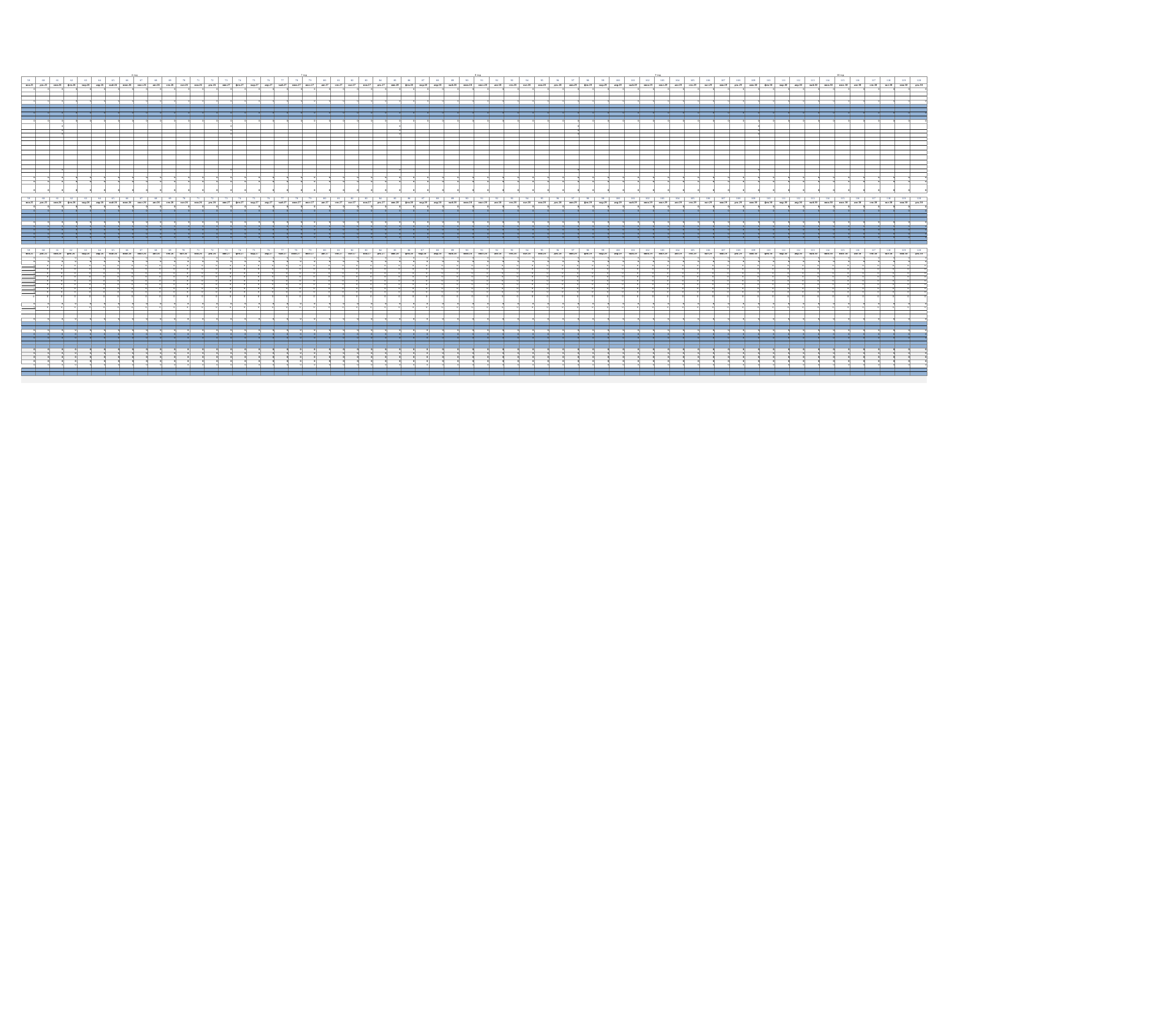

6 год
7 год
8 год
9 год
10 год
| 59 | 60 | 61 | 62 | 63 | 64 | 65 | 66 | 67 | 68 | 69 | 70 | 71 | 72 | 73 | 74 | 75 | 76 | 77 | 78 | 79 | 80 | 81 | 82 | 83 | 84 | 85 | 86 | 87 | 88 | 89 | 90 | 91 | 92 | 93 | 94 | 95 | 96 | 97 | 98 | 99 | 100 | 101 | 102 | 103 | 104 | 105 | 106 | 107 | 108 | 109 | 110 | 111 | 112 | 113 | 114 | 115 | 116 | 117 | 118 | 119 | 120 |
| --- | --- | --- | --- | --- | --- | --- | --- | --- | --- | --- | --- | --- | --- | --- | --- | --- | --- | --- | --- | --- | --- | --- | --- | --- | --- | --- | --- | --- | --- | --- | --- | --- | --- | --- | --- | --- | --- | --- | --- | --- | --- | --- | --- | --- | --- | --- | --- | --- | --- | --- | --- | --- | --- | --- | --- | --- | --- | --- | --- | --- | --- |
| ноя.25 | дек.25 | янв.26 | фев.26 | мар.26 | апр.26 | май.26 | июн.26 | июл.26 | авг.26 | сен.26 | окт.26 | ноя.26 | дек.26 | янв.27 | фев.27 | мар.27 | апр.27 | май.27 | июн.27 | июл.27 | авг.27 | сен.27 | окт.27 | ноя.27 | дек.27 | янв.28 | фев.28 | мар.28 | апр.28 | май.28 | июн.28 | июл.28 | авг.28 | сен.28 | окт.28 | ноя.28 | дек.28 | янв.29 | фев.29 | мар.29 | апр.29 | май.29 | июн.29 | июл.29 | авг.29 | сен.29 | окт.29 | ноя.29 | дек.29 | янв.30 | фев.30 | мар.30 | апр.30 | май.30 | июн.30 | июл.30 | авг.30 | сен.30 | окт.30 | ноя.30 | дек.30 |
| 0 | 0 | 0 | 0 | 0 | 0 | 0 | 0 | 0 | 0 | 0 | 0 | 0 | 0 | 0 | 0 | 0 | 0 | 0 | 0 | 0 | 0 | 0 | 0 | 0 | 0 | 0 | 0 | 0 | 0 | 0 | 0 | 0 | 0 | 0 | 0 | 0 | 0 | 0 | 0 | 0 | 0 | 0 | 0 | 0 | 0 | 0 | 0 | 0 | 0 | 0 | 0 | 0 | 0 | 0 | 0 | 0 | 0 | 0 | 0 | 0 | 0 |
|  |  |  |  |  |  |  |  |  |  |  |  |  |  |  |  |  |  |  |  |  |  |  |  |  |  |  |  |  |  |  |  |  |  |  |  |  |  |  |  |  |  |  |  |  |  |  |  |  |  |  |  |  |  |  |  |  |  |  |  |  |  |
|  |  |  |  |  |  |  |  |  |  |  |  |  |  |  |  |  |  |  |  |  |  |  |  |  |  |  |  |  |  |  |  |  |  |  |  |  |  |  |  |  |  |  |  |  |  |  |  |  |  |  |  |  |  |  |  |  |  |  |  |  |  |
| 0 | 0 | 0 | 0 | 0 | 0 | 0 | 0 | 0 | 0 | 0 | 0 | 0 | 0 | 0 | 0 | 0 | 0 | 0 | 0 | 0 | 0 | 0 | 0 | 0 | 0 | 0 | 0 | 0 | 0 | 0 | 0 | 0 | 0 | 0 | 0 | 0 | 0 | 0 | 0 | 0 | 0 | 0 | 0 | 0 | 0 | 0 | 0 | 0 | 0 | 0 | 0 | 0 | 0 | 0 | 0 | 0 | 0 | 0 | 0 | 0 | 0 |
|  |  |  |  |  |  |  |  |  |  |  |  |  |  |  |  |  |  |  |  |  |  |  |  |  |  |  |  |  |  |  |  |  |  |  |  |  |  |  |  |  |  |  |  |  |  |  |  |  |  |  |  |  |  |  |  |  |  |  |  |  |  |
|  |  |  |  |  |  |  |  |  |  |  |  |  |  |  |  |  |  |  |  |  |  |  |  |  |  |  |  |  |  |  |  |  |  |  |  |  |  |  |  |  |  |  |  |  |  |  |  |  |  |  |  |  |  |  |  |  |  |  |  |  |  |
| 0 | 0 | 0 | 0 | 0 | 0 | 0 | 0 | 0 | 0 | 0 | 0 | 0 | 0 | 0 | 0 | 0 | 0 | 0 | 0 | 0 | 0 | 0 | 0 | 0 | 0 | 0 | 0 | 0 | 0 | 0 | 0 | 0 | 0 | 0 | 0 | 0 | 0 | 0 | 0 | 0 | 0 | 0 | 0 | 0 | 0 | 0 | 0 | 0 | 0 | 0 | 0 | 0 | 0 | 0 | 0 | 0 | 0 | 0 | 0 | 0 | 0 |
|  |  |  |  |  |  |  |  |  |  |  |  |  |  |  |  |  |  |  |  |  |  |  |  |  |  |  |  |  |  |  |  |  |  |  |  |  |  |  |  |  |  |  |  |  |  |  |  |  |  |  |  |  |  |  |  |  |  |  |  |  |  |
| 0 | 0 | 0 | 0 | 0 | 0 | 0 | 0 | 0 | 0 | 0 | 0 | 0 | 0 | 0 | 0 | 0 | 0 | 0 | 0 | 0 | 0 | 0 | 0 | 0 | 0 | 0 | 0 | 0 | 0 | 0 | 0 | 0 | 0 | 0 | 0 | 0 | 0 | 0 | 0 | 0 | 0 | 0 | 0 | 0 | 0 | 0 | 0 | 0 | 0 | 0 | 0 | 0 | 0 | 0 | 0 | 0 | 0 | 0 | 0 | 0 | 0 |
|  |  | 0 |  |  |  |  |  |  |  |  |  |  |  | 0 |  |  |  |  |  |  |  |  |  |  |  | 0 |  |  |  |  |  |  |  |  |  |  |  | 0 |  |  |  |  |  |  |  |  |  |  |  | 0 |  |  |  |  |  |  |  |  |  |  |  |
|  |  | 0 |  |  |  |  |  |  |  |  |  |  |  | 0 |  |  |  |  |  |  |  |  |  |  |  | 0 |  |  |  |  |  |  |  |  |  |  |  | 0 |  |  |  |  |  |  |  |  |  |  |  | 0 |  |  |  |  |  |  |  |  |  |  |  |
|  |  | 0 |  |  |  |  |  |  |  |  |  |  |  | 0 |  |  |  |  |  |  |  |  |  |  |  | 0 |  |  |  |  |  |  |  |  |  |  |  | 0 |  |  |  |  |  |  |  |  |  |  |  | 0 |  |  |  |  |  |  |  |  |  |  |  |
|  |  |  |  |  |  |  |  |  |  |  |  |  |  |  |  |  |  |  |  |  |  |  |  |  |  |  |  |  |  |  |  |  |  |  |  |  |  |  |  |  |  |  |  |  |  |  |  |  |  |  |  |  |  |  |  |  |  |  |  |  |  |
|  |  |  |  |  |  |  |  |  |  |  |  |  |  |  |  |  |  |  |  |  |  |  |  |  |  |  |  |  |  |  |  |  |  |  |  |  |  |  |  |  |  |  |  |  |  |  |  |  |  |  |  |  |  |  |  |  |  |  |  |  |  |
|  |  |  |  |  |  |  |  |  |  |  |  |  |  |  |  |  |  |  |  |  |  |  |  |  |  |  |  |  |  |  |  |  |  |  |  |  |  |  |  |  |  |  |  |  |  |  |  |  |  |  |  |  |  |  |  |  |  |  |  |  |  |
|  |  |  |  |  |  |  |  |  |  |  |  |  |  |  |  |  |  |  |  |  |  |  |  |  |  |  |  |  |  |  |  |  |  |  |  |  |  |  |  |  |  |  |  |  |  |  |  |  |  |  |  |  |  |  |  |  |  |  |  |  |  |
|  |  |  |  |  |  |  |  |  |  |  |  |  |  |  |  |  |  |  |  |  |  |  |  |  |  |  |  |  |  |  |  |  |  |  |  |  |  |  |  |  |  |  |  |  |  |  |  |  |  |  |  |  |  |  |  |  |  |  |  |  |  |
|  |  |  |  |  |  |  |  |  |  |  |  |  |  |  |  |  |  |  |  |  |  |  |  |  |  |  |  |  |  |  |  |  |  |  |  |  |  |  |  |  |  |  |  |  |  |  |  |  |  |  |  |  |  |  |  |  |  |  |  |  |  |
|  |  |  |  |  |  |  |  |  |  |  |  |  |  |  |  |  |  |  |  |  |  |  |  |  |  |  |  |  |  |  |  |  |  |  |  |  |  |  |  |  |  |  |  |  |  |  |  |  |  |  |  |  |  |  |  |  |  |  |  |  |  |
|  |  | 0 |  |  |  |  |  |  |  |  |  |  |  | 0 |  |  |  |  |  |  |  |  |  |  |  | 0 |  |  |  |  |  |  |  |  |  |  |  | 0 |  |  |  |  |  |  |  |  |  |  |  | 0 |  |  |  |  |  |  |  |  |  |  |  |
|  |  |  |  |  |  |  |  |  |  |  |  |  |  |  |  |  |  |  |  |  |  |  |  |  |  |  |  |  |  |  |  |  |  |  |  |  |  |  |  |  |  |  |  |  |  |  |  |  |  |  |  |  |  |  |  |  |  |  |  |  |  |
| 0 | 0 | 0 | 0 | 0 | 0 | 0 | 0 | 0 | 0 | 0 | 0 | 0 | 0 | 0 | 0 | 0 | 0 | 0 | 0 | 0 | 0 | 0 | 0 | 0 | 0 | 0 | 0 | 0 | 0 | 0 | 0 | 0 | 0 | 0 | 0 | 0 | 0 | 0 | 0 | 0 | 0 | 0 | 0 | 0 | 0 | 0 | 0 | 0 | 0 | 0 | 0 | 0 | 0 | 0 | 0 | 0 | 0 | 0 | 0 | 0 | 0 |
| 0 | 0 | 0 | 0 | 0 | 0 | 0 | 0 | 0 | 0 | 0 | 0 | 0 | 0 | 0 | 0 | 0 | 0 | 0 | 0 | 0 | 0 | 0 | 0 | 0 | 0 | 0 | 0 | 0 | 0 | 0 | 0 | 0 | 0 | 0 | 0 | 0 | 0 | 0 | 0 | 0 | 0 | 0 | 0 | 0 | 0 | 0 | 0 | 0 | 0 | 0 | 0 | 0 | 0 | 0 | 0 | 0 | 0 | 0 | 0 | 0 | 0 |
| 0 | 0 | 0 | 0 | 0 | 0 | 0 | 0 | 0 | 0 | 0 | 0 | 0 | 0 | 0 | 0 | 0 | 0 | 0 | 0 | 0 | 0 | 0 | 0 | 0 | 0 | 0 | 0 | 0 | 0 | 0 | 0 | 0 | 0 | 0 | 0 | 0 | 0 | 0 | 0 | 0 | 0 | 0 | 0 | 0 | 0 | 0 | 0 | 0 | 0 | 0 | 0 | 0 | 0 | 0 | 0 | 0 | 0 | 0 | 0 | 0 | 0 |
| 59 | 60 | 61 | 62 | 63 | 64 | 65 | 66 | 67 | 68 | 69 | 70 | 71 | 72 | 73 | 74 | 75 | 76 | 77 | 78 | 79 | 80 | 81 | 82 | 83 | 84 | 85 | 86 | 87 | 88 | 89 | 90 | 91 | 92 | 93 | 94 | 95 | 96 | 97 | 98 | 99 | 100 | 101 | 102 | 103 | 104 | 105 | 106 | 107 | 108 | 109 | 110 | 111 | 112 | 113 | 114 | 115 | 116 | 117 | 118 | 119 | 120 |
| --- | --- | --- | --- | --- | --- | --- | --- | --- | --- | --- | --- | --- | --- | --- | --- | --- | --- | --- | --- | --- | --- | --- | --- | --- | --- | --- | --- | --- | --- | --- | --- | --- | --- | --- | --- | --- | --- | --- | --- | --- | --- | --- | --- | --- | --- | --- | --- | --- | --- | --- | --- | --- | --- | --- | --- | --- | --- | --- | --- | --- | --- |
| ноя.25 | дек.25 | янв.26 | фев.26 | мар.26 | апр.26 | май.26 | июн.26 | июл.26 | авг.26 | сен.26 | окт.26 | ноя.26 | дек.26 | янв.27 | фев.27 | мар.27 | апр.27 | май.27 | июн.27 | июл.27 | авг.27 | сен.27 | окт.27 | ноя.27 | дек.27 | янв.28 | фев.28 | мар.28 | апр.28 | май.28 | июн.28 | июл.28 | авг.28 | сен.28 | окт.28 | ноя.28 | дек.28 | янв.29 | фев.29 | мар.29 | апр.29 | май.29 | июн.29 | июл.29 | авг.29 | сен.29 | окт.29 | ноя.29 | дек.29 | янв.30 | фев.30 | мар.30 | апр.30 | май.30 | июн.30 | июл.30 | авг.30 | сен.30 | окт.30 | ноя.30 | дек.30 |
| 0 | 0 | 0 | 0 | 0 | 0 | 0 | 0 | 0 | 0 | 0 | 0 | 0 | 0 | 0 | 0 | 0 | 0 | 0 | 0 | 0 | 0 | 0 | 0 | 0 | 0 | 0 | 0 | 0 | 0 | 0 | 0 | 0 | 0 | 0 | 0 | 0 | 0 | 0 | 0 | 0 | 0 | 0 | 0 | 0 | 0 | 0 | 0 | 0 | 0 | 0 | 0 | 0 | 0 | 0 | 0 | 0 | 0 | 0 | 0 | 0 | 0 |
| 0 | 0 | 0 | 0 | 0 | 0 | 0 | 0 | 0 | 0 | 0 | 0 | 0 | 0 | 0 | 0 | 0 | 0 | 0 | 0 | 0 | 0 | 0 | 0 | 0 | 0 | 0 | 0 | 0 | 0 | 0 | 0 | 0 | 0 | 0 | 0 | 0 | 0 | 0 | 0 | 0 | 0 | 0 | 0 | 0 | 0 | 0 | 0 | 0 | 0 | 0 | 0 | 0 | 0 | 0 | 0 | 0 | 0 | 0 | 0 | 0 | 0 |
|  |  |  |  |  |  |  |  |  |  |  |  |  |  |  |  |  |  |  |  |  |  |  |  |  |  |  |  |  |  |  |  |  |  |  |  |  |  |  |  |  |  |  |  |  |  |  |  |  |  |  |  |  |  |  |  |  |  |  |  |  |  |
|  |  |  |  |  |  |  |  |  |  |  |  |  |  |  |  |  |  |  |  |  |  |  |  |  |  |  |  |  |  |  |  |  |  |  |  |  |  |  |  |  |  |  |  |  |  |  |  |  |  |  |  |  |  |  |  |  |  |  |  |  |  |
| 0 | 0 | 0 | 0 | 0 | 0 | 0 | 0 | 0 | 0 | 0 | 0 | 0 | 0 | 0 | 0 | 0 | 0 | 0 | 0 | 0 | 0 | 0 | 0 | 0 | 0 | 0 | 0 | 0 | 0 | 0 | 0 | 0 | 0 | 0 | 0 | 0 | 0 | 0 | 0 | 0 | 0 | 0 | 0 | 0 | 0 | 0 | 0 | 0 | 0 | 0 | 0 | 0 | 0 | 0 | 0 | 0 | 0 | 0 | 0 | 0 | 0 |
| 0 | 0 | 0 | 0 | 0 | 0 | 0 | 0 | 0 | 0 | 0 | 0 | 0 | 0 | 0 | 0 | 0 | 0 | 0 | 0 | 0 | 0 | 0 | 0 | 0 | 0 | 0 | 0 | 0 | 0 | 0 | 0 | 0 | 0 | 0 | 0 | 0 | 0 | 0 | 0 | 0 | 0 | 0 | 0 | 0 | 0 | 0 | 0 | 0 | 0 | 0 | 0 | 0 | 0 | 0 | 0 | 0 | 0 | 0 | 0 | 0 | 0 |
| 0 | 0 | 0 | 0 | 0 | 0 | 0 | 0 | 0 | 0 | 0 | 0 | 0 | 0 | 0 | 0 | 0 | 0 | 0 | 0 | 0 | 0 | 0 | 0 | 0 | 0 | 0 | 0 | 0 | 0 | 0 | 0 | 0 | 0 | 0 | 0 | 0 | 0 | 0 | 0 | 0 | 0 | 0 | 0 | 0 | 0 | 0 | 0 | 0 | 0 | 0 | 0 | 0 | 0 | 0 | 0 | 0 | 0 | 0 | 0 | 0 | 0 |
| 0 | 0 | 0 | 0 | 0 | 0 | 0 | 0 | 0 | 0 | 0 | 0 | 0 | 0 | 0 | 0 | 0 | 0 | 0 | 0 | 0 | 0 | 0 | 0 | 0 | 0 | 0 | 0 | 0 | 0 | 0 | 0 | 0 | 0 | 0 | 0 | 0 | 0 | 0 | 0 | 0 | 0 | 0 | 0 | 0 | 0 | 0 | 0 | 0 | 0 | 0 | 0 | 0 | 0 | 0 | 0 | 0 | 0 | 0 | 0 | 0 | 0 |
| 0 | 0 | 0 | 0 | 0 | 0 | 0 | 0 | 0 | 0 | 0 | 0 | 0 | 0 | 0 | 0 | 0 | 0 | 0 | 0 | 0 | 0 | 0 | 0 | 0 | 0 | 0 | 0 | 0 | 0 | 0 | 0 | 0 | 0 | 0 | 0 | 0 | 0 | 0 | 0 | 0 | 0 | 0 | 0 | 0 | 0 | 0 | 0 | 0 | 0 | 0 | 0 | 0 | 0 | 0 | 0 | 0 | 0 | 0 | 0 | 0 | 0 |
|  |  |  |  |  |  |  |  |  |  |  |  |  |  |  |  |  |  |  |  |  |  |  |  |  |  |  |  |  |  |  |  |  |  |  |  |  |  |  |  |  |  |  |  |  |  |  |  |  |  |  |  |  |  |  |  |  |  |  |  |  |  |
| 59 | 60 | 61 | 62 | 63 | 64 | 65 | 66 | 67 | 68 | 69 | 70 | 71 | 72 | 73 | 74 | 75 | 76 | 77 | 78 | 79 | 80 | 81 | 82 | 83 | 84 | 85 | 86 | 87 | 88 | 89 | 90 | 91 | 92 | 93 | 94 | 95 | 96 | 97 | 98 | 99 | 100 | 101 | 102 | 103 | 104 | 105 | 106 | 107 | 108 | 109 | 110 | 111 | 112 | 113 | 114 | 115 | 116 | 117 | 118 | 119 | 120 |
| --- | --- | --- | --- | --- | --- | --- | --- | --- | --- | --- | --- | --- | --- | --- | --- | --- | --- | --- | --- | --- | --- | --- | --- | --- | --- | --- | --- | --- | --- | --- | --- | --- | --- | --- | --- | --- | --- | --- | --- | --- | --- | --- | --- | --- | --- | --- | --- | --- | --- | --- | --- | --- | --- | --- | --- | --- | --- | --- | --- | --- | --- |
| ноя.25 | дек.25 | янв.26 | фев.26 | мар.26 | апр.26 | май.26 | июн.26 | июл.26 | авг.26 | сен.26 | окт.26 | ноя.26 | дек.26 | янв.27 | фев.27 | мар.27 | апр.27 | май.27 | июн.27 | июл.27 | авг.27 | сен.27 | окт.27 | ноя.27 | дек.27 | янв.28 | фев.28 | мар.28 | апр.28 | май.28 | июн.28 | июл.28 | авг.28 | сен.28 | окт.28 | ноя.28 | дек.28 | янв.29 | фев.29 | мар.29 | апр.29 | май.29 | июн.29 | июл.29 | авг.29 | сен.29 | окт.29 | ноя.29 | дек.29 | янв.30 | фев.30 | мар.30 | апр.30 | май.30 | июн.30 | июл.30 | авг.30 | сен.30 | окт.30 | ноя.30 | дек.30 |
| 0 | 0 | 0 | 0 | 0 | 0 | 0 | 0 | 0 | 0 | 0 | 0 | 0 | 0 | 0 | 0 | 0 | 0 | 0 | 0 | 0 | 0 | 0 | 0 | 0 | 0 | 0 | 0 | 0 | 0 | 0 | 0 | 0 | 0 | 0 | 0 | 0 | 0 | 0 | 0 | 0 | 0 | 0 | 0 | 0 | 0 | 0 | 0 | 0 | 0 | 0 | 0 | 0 | 0 | 0 | 0 | 0 | 0 | 0 | 0 | 0 | 0 |
| 0 | 0 | 0 | 0 | 0 | 0 | 0 | 0 | 0 | 0 | 0 | 0 | 0 | 0 | 0 | 0 | 0 | 0 | 0 | 0 | 0 | 0 | 0 | 0 | 0 | 0 | 0 | 0 | 0 | 0 | 0 | 0 | 0 | 0 | 0 | 0 | 0 | 0 | 0 | 0 | 0 | 0 | 0 | 0 | 0 | 0 | 0 | 0 | 0 | 0 | 0 | 0 | 0 | 0 | 0 | 0 | 0 | 0 | 0 | 0 | 0 | 0 |
| 0 | 0 | 0 | 0 | 0 | 0 | 0 | 0 | 0 | 0 | 0 | 0 | 0 | 0 | 0 | 0 | 0 | 0 | 0 | 0 | 0 | 0 | 0 | 0 | 0 | 0 | 0 | 0 | 0 | 0 | 0 | 0 | 0 | 0 | 0 | 0 | 0 | 0 | 0 | 0 | 0 | 0 | 0 | 0 | 0 | 0 | 0 | 0 | 0 | 0 | 0 | 0 | 0 | 0 | 0 | 0 | 0 | 0 | 0 | 0 | 0 | 0 |
| 0 | 0 | 0 | 0 | 0 | 0 | 0 | 0 | 0 | 0 | 0 | 0 | 0 | 0 | 0 | 0 | 0 | 0 | 0 | 0 | 0 | 0 | 0 | 0 | 0 | 0 | 0 | 0 | 0 | 0 | 0 | 0 | 0 | 0 | 0 | 0 | 0 | 0 | 0 | 0 | 0 | 0 | 0 | 0 | 0 | 0 | 0 | 0 | 0 | 0 | 0 | 0 | 0 | 0 | 0 | 0 | 0 | 0 | 0 | 0 | 0 | 0 |
| 0 | 0 | 0 | 0 | 0 | 0 | 0 | 0 | 0 | 0 | 0 | 0 | 0 | 0 | 0 | 0 | 0 | 0 | 0 | 0 | 0 | 0 | 0 | 0 | 0 | 0 | 0 | 0 | 0 | 0 | 0 | 0 | 0 | 0 | 0 | 0 | 0 | 0 | 0 | 0 | 0 | 0 | 0 | 0 | 0 | 0 | 0 | 0 | 0 | 0 | 0 | 0 | 0 | 0 | 0 | 0 | 0 | 0 | 0 | 0 | 0 | 0 |
| 0 | 0 | 0 | 0 | 0 | 0 | 0 | 0 | 0 | 0 | 0 | 0 | 0 | 0 | 0 | 0 | 0 | 0 | 0 | 0 | 0 | 0 | 0 | 0 | 0 | 0 | 0 | 0 | 0 | 0 | 0 | 0 | 0 | 0 | 0 | 0 | 0 | 0 | 0 | 0 | 0 | 0 | 0 | 0 | 0 | 0 | 0 | 0 | 0 | 0 | 0 | 0 | 0 | 0 | 0 | 0 | 0 | 0 | 0 | 0 | 0 | 0 |
| 0 | 0 | 0 | 0 | 0 | 0 | 0 | 0 | 0 | 0 | 0 | 0 | 0 | 0 | 0 | 0 | 0 | 0 | 0 | 0 | 0 | 0 | 0 | 0 | 0 | 0 | 0 | 0 | 0 | 0 | 0 | 0 | 0 | 0 | 0 | 0 | 0 | 0 | 0 | 0 | 0 | 0 | 0 | 0 | 0 | 0 | 0 | 0 | 0 | 0 | 0 | 0 | 0 | 0 | 0 | 0 | 0 | 0 | 0 | 0 | 0 | 0 |
| 0 | 0 | 0 | 0 | 0 | 0 | 0 | 0 | 0 | 0 | 0 | 0 | 0 | 0 | 0 | 0 | 0 | 0 | 0 | 0 | 0 | 0 | 0 | 0 | 0 | 0 | 0 | 0 | 0 | 0 | 0 | 0 | 0 | 0 | 0 | 0 | 0 | 0 | 0 | 0 | 0 | 0 | 0 | 0 | 0 | 0 | 0 | 0 | 0 | 0 | 0 | 0 | 0 | 0 | 0 | 0 | 0 | 0 | 0 | 0 | 0 | 0 |
| 0 | 0 | 0 | 0 | 0 | 0 | 0 | 0 | 0 | 0 | 0 | 0 | 0 | 0 | 0 | 0 | 0 | 0 | 0 | 0 | 0 | 0 | 0 | 0 | 0 | 0 | 0 | 0 | 0 | 0 | 0 | 0 | 0 | 0 | 0 | 0 | 0 | 0 | 0 | 0 | 0 | 0 | 0 | 0 | 0 | 0 | 0 | 0 | 0 | 0 | 0 | 0 | 0 | 0 | 0 | 0 | 0 | 0 | 0 | 0 | 0 | 0 |
| 0 | 0 | 0 | 0 | 0 | 0 | 0 | 0 | 0 | 0 | 0 | 0 | 0 | 0 | 0 | 0 | 0 | 0 | 0 | 0 | 0 | 0 | 0 | 0 | 0 | 0 | 0 | 0 | 0 | 0 | 0 | 0 | 0 | 0 | 0 | 0 | 0 | 0 | 0 | 0 | 0 | 0 | 0 | 0 | 0 | 0 | 0 | 0 | 0 | 0 | 0 | 0 | 0 | 0 | 0 | 0 | 0 | 0 | 0 | 0 | 0 | 0 |
| 0 | 0 | 0 | 0 | 0 | 0 | 0 | 0 | 0 | 0 | 0 | 0 | 0 | 0 | 0 | 0 | 0 | 0 | 0 | 0 | 0 | 0 | 0 | 0 | 0 | 0 | 0 | 0 | 0 | 0 | 0 | 0 | 0 | 0 | 0 | 0 | 0 | 0 | 0 | 0 | 0 | 0 | 0 | 0 | 0 | 0 | 0 | 0 | 0 | 0 | 0 | 0 | 0 | 0 | 0 | 0 | 0 | 0 | 0 | 0 | 0 | 0 |
| 0 | 0 | 0 | 0 | 0 | 0 | 0 | 0 | 0 | 0 | 0 | 0 | 0 | 0 | 0 | 0 | 0 | 0 | 0 | 0 | 0 | 0 | 0 | 0 | 0 | 0 | 0 | 0 | 0 | 0 | 0 | 0 | 0 | 0 | 0 | 0 | 0 | 0 | 0 | 0 | 0 | 0 | 0 | 0 | 0 | 0 | 0 | 0 | 0 | 0 | 0 | 0 | 0 | 0 | 0 | 0 | 0 | 0 | 0 | 0 | 0 | 0 |
| 0 | 0 | 0 | 0 | 0 | 0 | 0 | 0 | 0 | 0 | 0 | 0 | 0 | 0 | 0 | 0 | 0 | 0 | 0 | 0 | 0 | 0 | 0 | 0 | 0 | 0 | 0 | 0 | 0 | 0 | 0 | 0 | 0 | 0 | 0 | 0 | 0 | 0 | 0 | 0 | 0 | 0 | 0 | 0 | 0 | 0 | 0 | 0 | 0 | 0 | 0 | 0 | 0 | 0 | 0 | 0 | 0 | 0 | 0 | 0 | 0 | 0 |
|  |  |  |  |  |  |  |  |  |  |  |  |  |  |  |  |  |  |  |  |  |  |  |  |  |  |  |  |  |  |  |  |  |  |  |  |  |  |  |  |  |  |  |  |  |  |  |  |  |  |  |  |  |  |  |  |  |  |  |  |  |  |
|  |  |  |  |  |  |  |  |  |  |  |  |  |  |  |  |  |  |  |  |  |  |  |  |  |  |  |  |  |  |  |  |  |  |  |  |  |  |  |  |  |  |  |  |  |  |  |  |  |  |  |  |  |  |  |  |  |  |  |  |  |  |
| 0 | 0 | 0 | 0 | 0 | 0 | 0 | 0 | 0 | 0 | 0 | 0 | 0 | 0 | 0 | 0 | 0 | 0 | 0 | 0 | 0 | 0 | 0 | 0 | 0 | 0 | 0 | 0 | 0 | 0 | 0 | 0 | 0 | 0 | 0 | 0 | 0 | 0 | 0 | 0 | 0 | 0 | 0 | 0 | 0 | 0 | 0 | 0 | 0 | 0 | 0 | 0 | 0 | 0 | 0 | 0 | 0 | 0 | 0 | 0 | 0 | 0 |
|  |  |  |  |  |  |  |  |  |  |  |  |  |  |  |  |  |  |  |  |  |  |  |  |  |  |  |  |  |  |  |  |  |  |  |  |  |  |  |  |  |  |  |  |  |  |  |  |  |  |  |  |  |  |  |  |  |  |  |  |  |  |
|  |  |  |  |  |  |  |  |  |  |  |  |  |  |  |  |  |  |  |  |  |  |  |  |  |  |  |  |  |  |  |  |  |  |  |  |  |  |  |  |  |  |  |  |  |  |  |  |  |  |  |  |  |  |  |  |  |  |  |  |  |  |
| 0 | 0 | 0 | 0 | 0 | 0 | 0 | 0 | 0 | 0 | 0 | 0 | 0 | 0 | 0 | 0 | 0 | 0 | 0 | 0 | 0 | 0 | 0 | 0 | 0 | 0 | 0 | 0 | 0 | 0 | 0 | 0 | 0 | 0 | 0 | 0 | 0 | 0 | 0 | 0 | 0 | 0 | 0 | 0 | 0 | 0 | 0 | 0 | 0 | 0 | 0 | 0 | 0 | 0 | 0 | 0 | 0 | 0 | 0 | 0 | 0 | 0 |
| 0 | 0 | 0 | 0 | 0 | 0 | 0 | 0 | 0 | 0 | 0 | 0 | 0 | 0 | 0 | 0 | 0 | 0 | 0 | 0 | 0 | 0 | 0 | 0 | 0 | 0 | 0 | 0 | 0 | 0 | 0 | 0 | 0 | 0 | 0 | 0 | 0 | 0 | 0 | 0 | 0 | 0 | 0 | 0 | 0 | 0 | 0 | 0 | 0 | 0 | 0 | 0 | 0 | 0 | 0 | 0 | 0 | 0 | 0 | 0 | 0 | 0 |
| 0 | 0 | 0 | 0 | 0 | 0 | 0 | 0 | 0 | 0 | 0 | 0 | 0 | 0 | 0 | 0 | 0 | 0 | 0 | 0 | 0 | 0 | 0 | 0 | 0 | 0 | 0 | 0 | 0 | 0 | 0 | 0 | 0 | 0 | 0 | 0 | 0 | 0 | 0 | 0 | 0 | 0 | 0 | 0 | 0 | 0 | 0 | 0 | 0 | 0 | 0 | 0 | 0 | 0 | 0 | 0 | 0 | 0 | 0 | 0 | 0 | 0 |
|  |  |  |  |  |  |  |  |  |  |  |  |  |  |  |  |  |  |  |  |  |  |  |  |  |  |  |  |  |  |  |  |  |  |  |  |  |  |  |  |  |  |  |  |  |  |  |  |  |  |  |  |  |  |  |  |  |  |  |  |  |  |
|  |  |  |  |  |  |  |  |  |  |  |  |  |  |  |  |  |  |  |  |  |  |  |  |  |  |  |  |  |  |  |  |  |  |  |  |  |  |  |  |  |  |  |  |  |  |  |  |  |  |  |  |  |  |  |  |  |  |  |  |  |  |
| 0 | 0 | 0 | 0 | 0 | 0 | 0 | 0 | 0 | 0 | 0 | 0 | 0 | 0 | 0 | 0 | 0 | 0 | 0 | 0 | 0 | 0 | 0 | 0 | 0 | 0 | 0 | 0 | 0 | 0 | 0 | 0 | 0 | 0 | 0 | 0 | 0 | 0 | 0 | 0 | 0 | 0 | 0 | 0 | 0 | 0 | 0 | 0 | 0 | 0 | 0 | 0 | 0 | 0 | 0 | 0 | 0 | 0 | 0 | 0 | 0 | 0 |
| 0 | 0 | 0 | 0 | 0 | 0 | 0 | 0 | 0 | 0 | 0 | 0 | 0 | 0 | 0 | 0 | 0 | 0 | 0 | 0 | 0 | 0 | 0 | 0 | 0 | 0 | 0 | 0 | 0 | 0 | 0 | 0 | 0 | 0 | 0 | 0 | 0 | 0 | 0 | 0 | 0 | 0 | 0 | 0 | 0 | 0 | 0 | 0 | 0 | 0 | 0 | 0 | 0 | 0 | 0 | 0 | 0 | 0 | 0 | 0 | 0 | 0 |
| 0 | 0 | 0 | 0 | 0 | 0 | 0 | 0 | 0 | 0 | 0 | 0 | 0 | 0 | 0 | 0 | 0 | 0 | 0 | 0 | 0 | 0 | 0 | 0 | 0 | 0 | 0 | 0 | 0 | 0 | 0 | 0 | 0 | 0 | 0 | 0 | 0 | 0 | 0 | 0 | 0 | 0 | 0 | 0 | 0 | 0 | 0 | 0 | 0 | 0 | 0 | 0 | 0 | 0 | 0 | 0 | 0 | 0 | 0 | 0 | 0 | 0 |
| 0 | 0 | 0 | 0 | 0 | 0 | 0 | 0 | 0 | 0 | 0 | 0 | 0 | 0 | 0 | 0 | 0 | 0 | 0 | 0 | 0 | 0 | 0 | 0 | 0 | 0 | 0 | 0 | 0 | 0 | 0 | 0 | 0 | 0 | 0 | 0 | 0 | 0 | 0 | 0 | 0 | 0 | 0 | 0 | 0 | 0 | 0 | 0 | 0 | 0 | 0 | 0 | 0 | 0 | 0 | 0 | 0 | 0 | 0 | 0 | 0 | 0 |
| 0 | 0 | 0 | 0 | 0 | 0 | 0 | 0 | 0 | 0 | 0 | 0 | 0 | 0 | 0 | 0 | 0 | 0 | 0 | 0 | 0 | 0 | 0 | 0 | 0 | 0 | 0 | 0 | 0 | 0 | 0 | 0 | 0 | 0 | 0 | 0 | 0 | 0 | 0 | 0 | 0 | 0 | 0 | 0 | 0 | 0 | 0 | 0 | 0 | 0 | 0 | 0 | 0 | 0 | 0 | 0 | 0 | 0 | 0 | 0 | 0 | 0 |
|  |  |  |  |  |  |  |  |  |  |  |  |  |  |  |  |  |  |  |  |  |  |  |  |  |  |  |  |  |  |  |  |  |  |  |  |  |  |  |  |  |  |  |  |  |  |  |  |  |  |  |  |  |  |  |  |  |  |  |  |  |  |
|  |  |  |  |  |  |  |  |  |  |  |  |  |  |  |  |  |  |  |  |  |  |  |  |  |  |  |  |  |  |  |  |  |  |  |  |  |  |  |  |  |  |  |  |  |  |  |  |  |  |  |  |  |  |  |  |  |  |  |  |  |  |
|  |  |  |  |  |  |  |  |  |  |  |  |  |  |  |  |  |  |  |  |  |  |  |  |  |  |  |  |  |  |  |  |  |  |  |  |  |  |  |  |  |  |  |  |  |  |  |  |  |  |  |  |  |  |  |  |  |  |  |  |  |  |